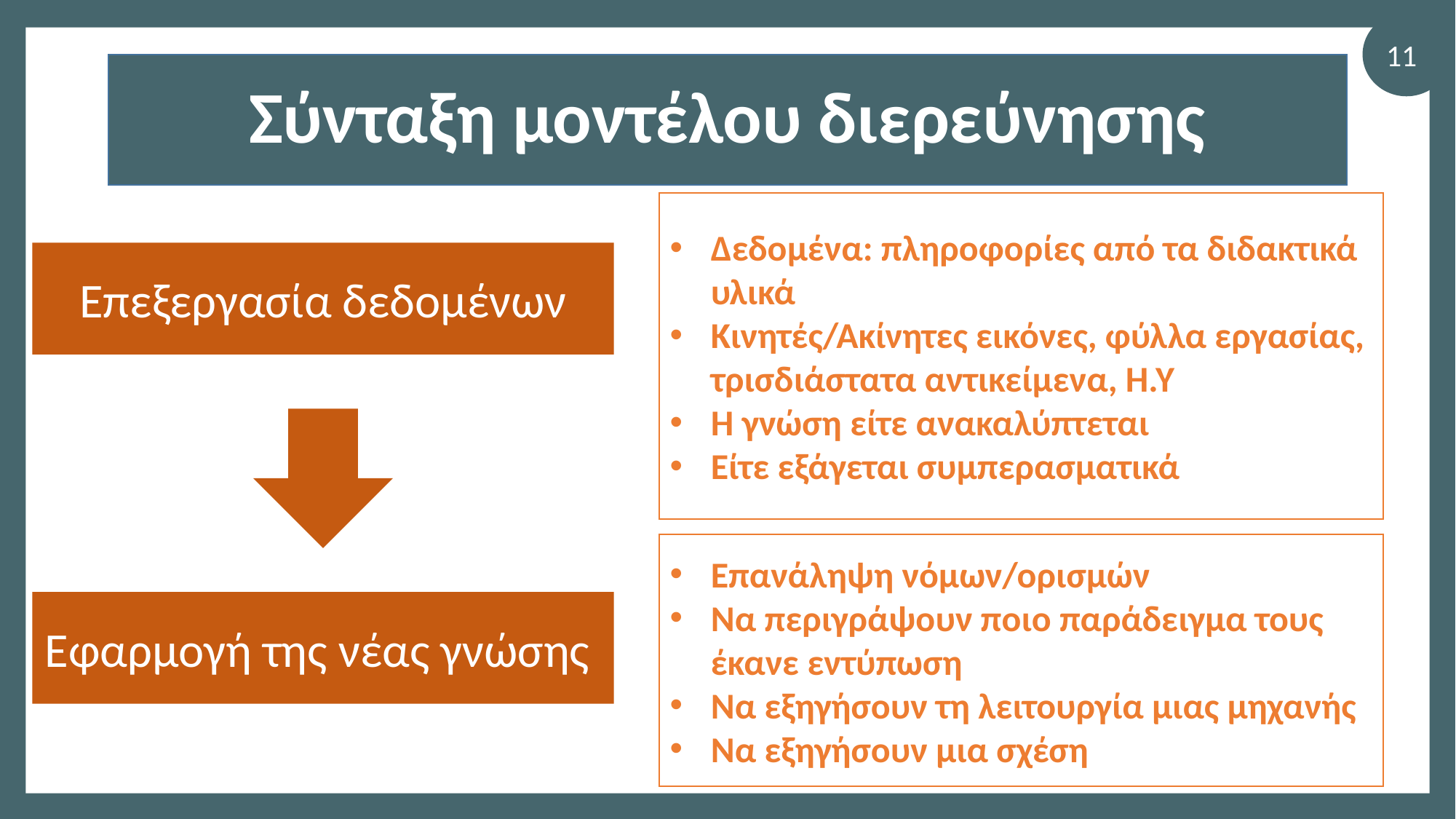

11
Σύνταξη μοντέλου διερεύνησης
Δεδομένα: πληροφορίες από τα διδακτικά υλικά
Κινητές/Ακίνητες εικόνες, φύλλα εργασίας, τρισδιάστατα αντικείμενα, Η.Υ
Η γνώση είτε ανακαλύπτεται
Είτε εξάγεται συμπερασματικά
Επεξεργασία δεδομένων

Επανάληψη νόμων/ορισμών
Να περιγράψουν ποιο παράδειγμα τους έκανε εντύπωση
Να εξηγήσουν τη λειτουργία μιας μηχανής
Να εξηγήσουν μια σχέση
Εφαρμογή της νέας γνώσης